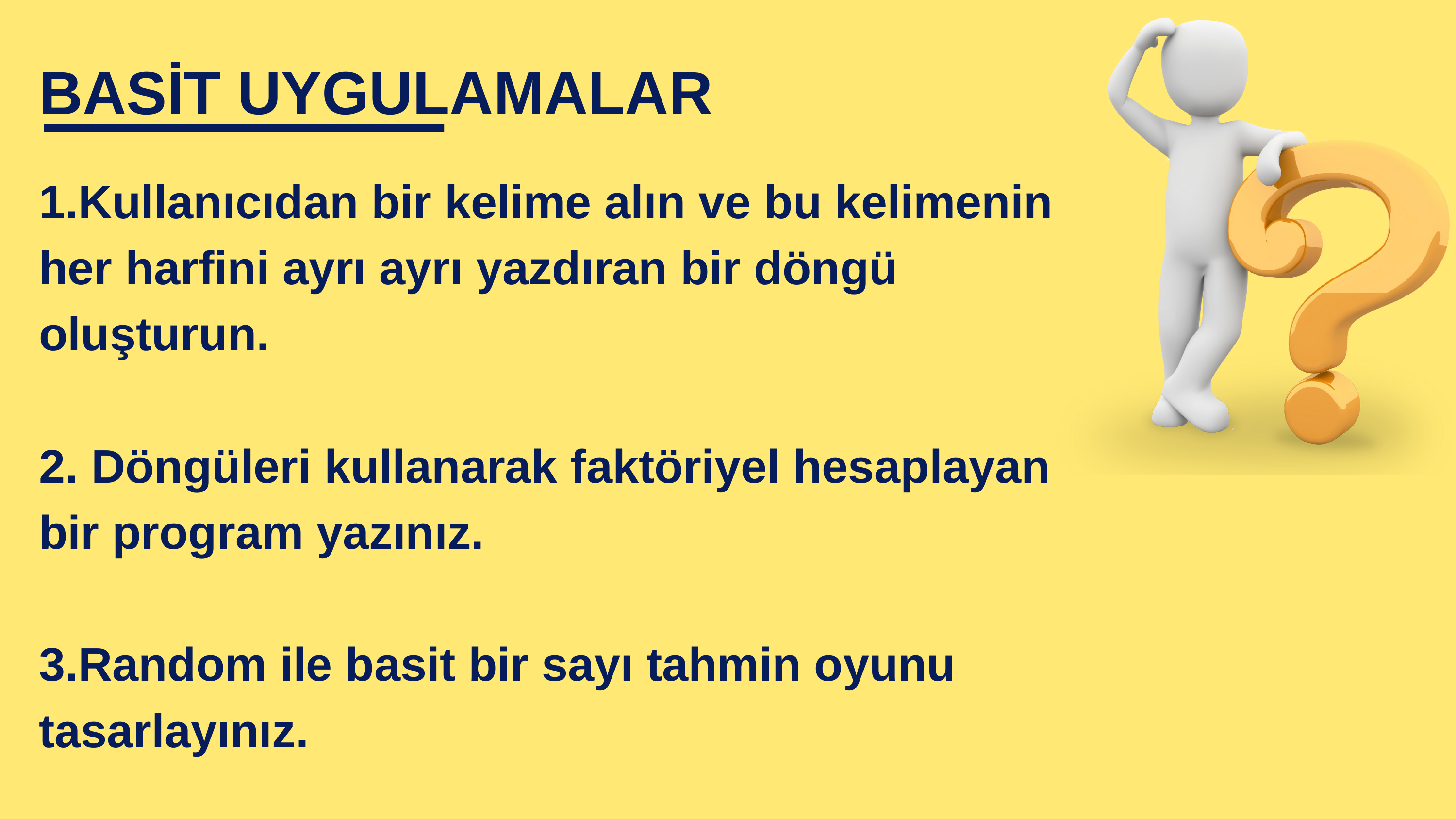

BASİT UYGULAMALAR

1.Kullanıcıdan bir kelime alın ve bu kelimenin her harfini ayrı ayrı yazdıran bir döngü oluşturun.

2. Döngüleri kullanarak faktöriyel hesaplayan bir program yazınız.

3.Random ile basit bir sayı tahmin oyunu tasarlayınız.